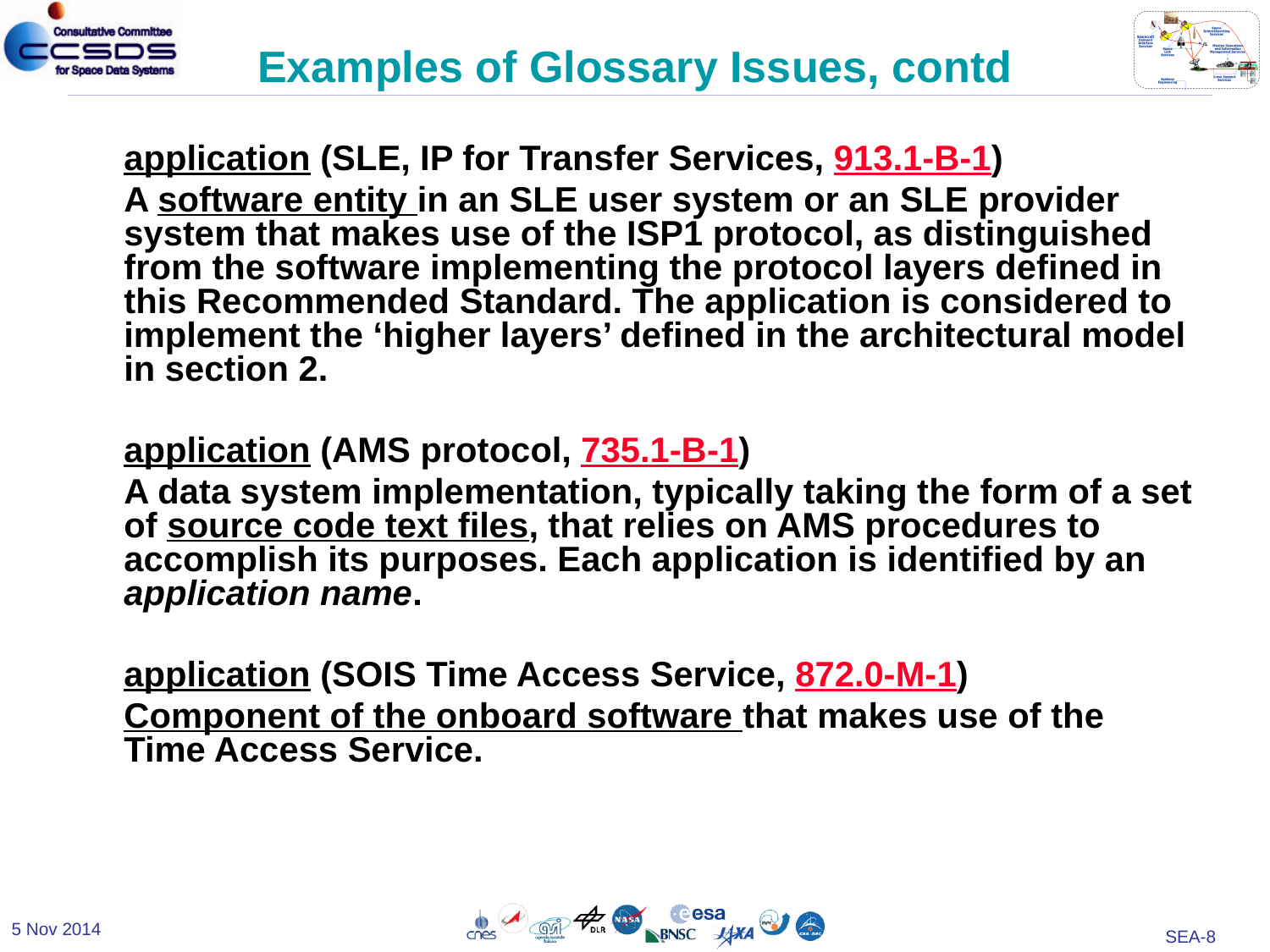

# Examples of Glossary Issues, contd
application (SLE, IP for Transfer Services, 913.1‑B‑1)
A software entity in an SLE user system or an SLE provider system that makes use of the ISP1 protocol, as distinguished from the software implementing the protocol layers defined in this Recommended Standard. The application is considered to implement the ‘higher layers’ defined in the architectural model in section 2.

application (AMS protocol, 735.1‑B‑1)
A data system implementation, typically taking the form of a set of source code text files, that relies on AMS procedures to accomplish its purposes. Each application is identified by an application name.

application (SOIS Time Access Service, 872.0‑M‑1)
Component of the onboard software that makes use of the Time Access Service.
5 Nov 2014